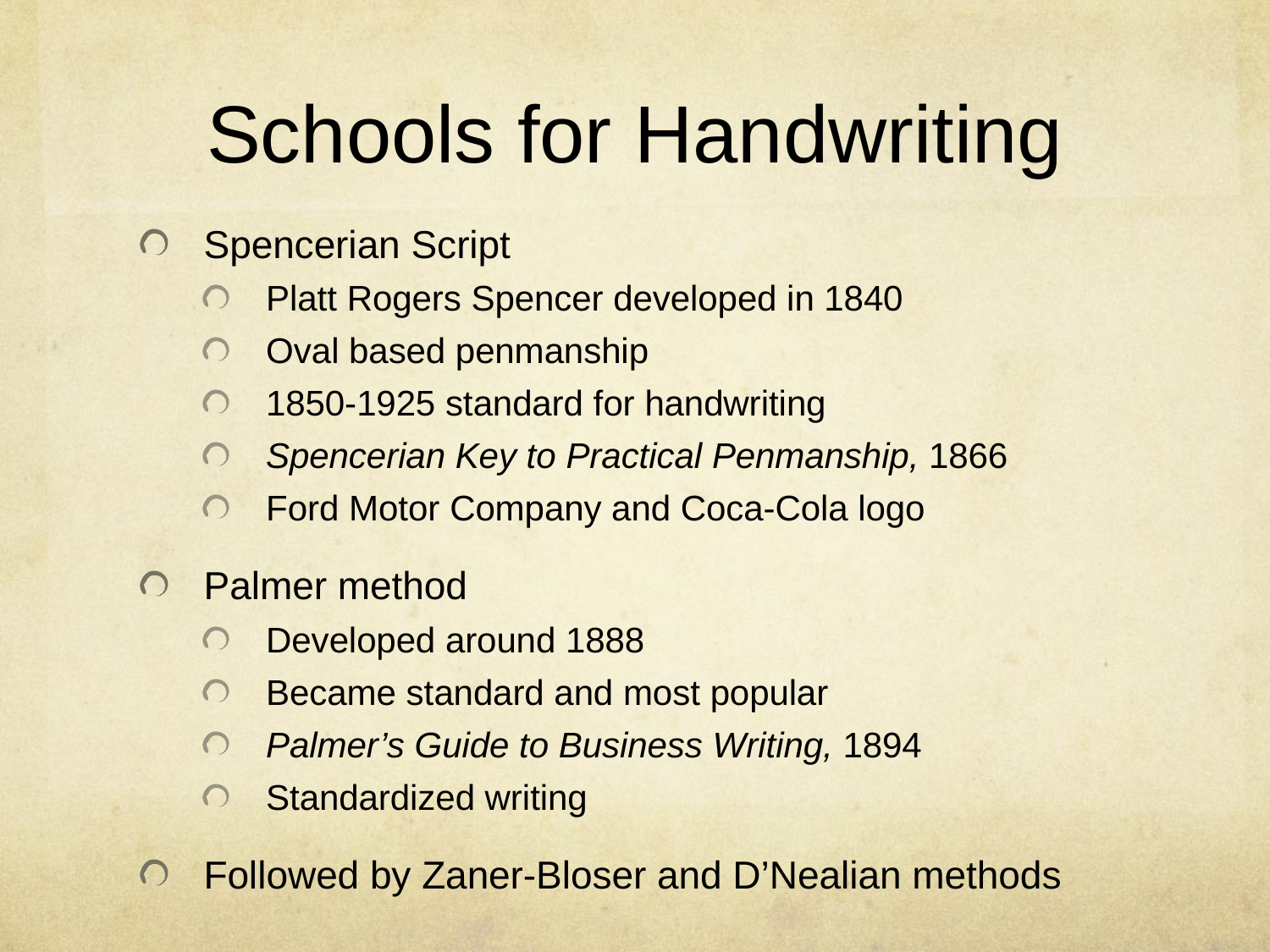

# Schools for Handwriting
Spencerian Script
Platt Rogers Spencer developed in 1840
Oval based penmanship
1850-1925 standard for handwriting
Spencerian Key to Practical Penmanship, 1866
Ford Motor Company and Coca-Cola logo
Palmer method
Developed around 1888
Became standard and most popular
Palmer’s Guide to Business Writing, 1894
Standardized writing
Followed by Zaner-Bloser and D’Nealian methods